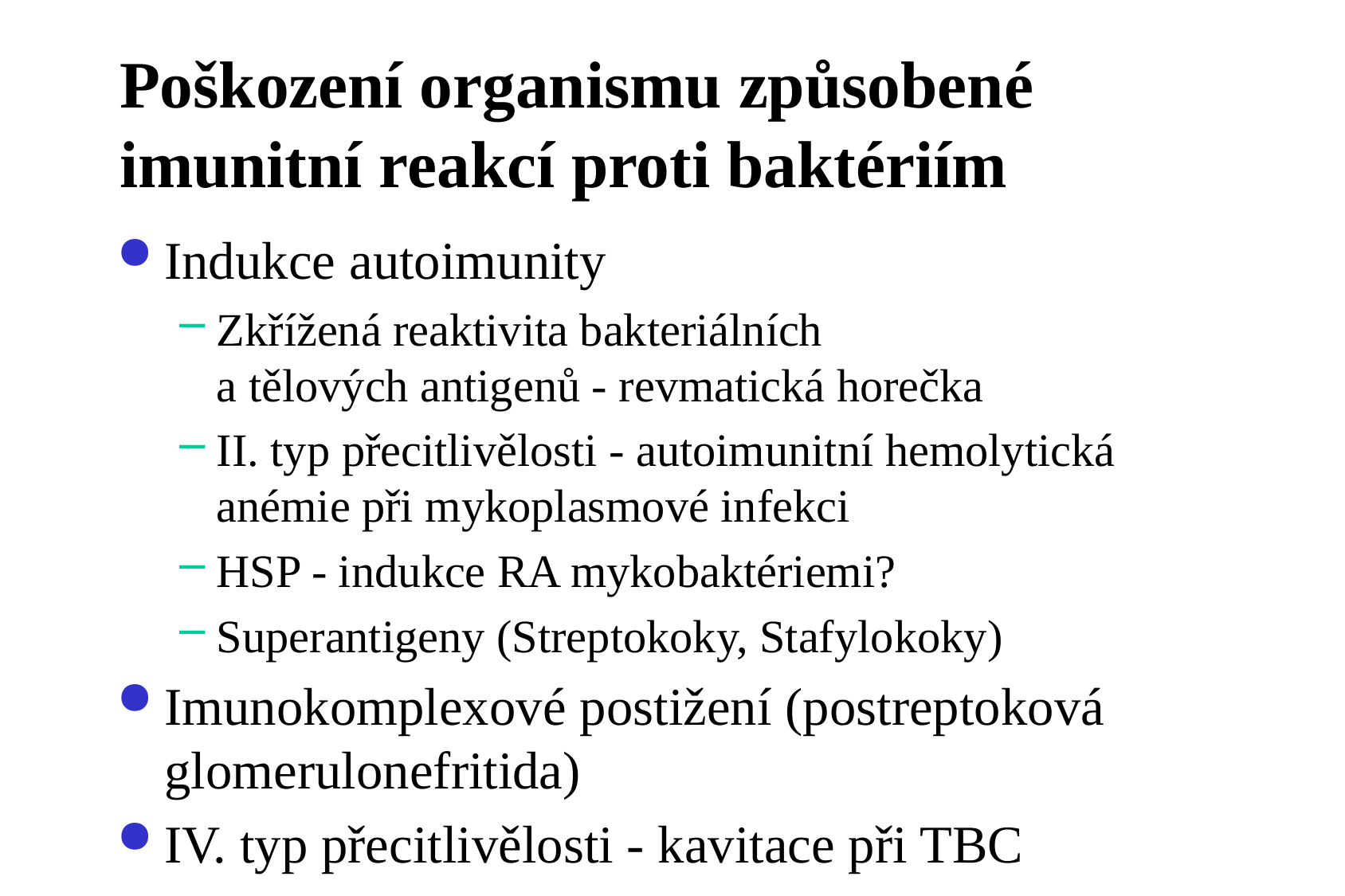

# Poškození organismu způsobené imunitní reakcí proti baktériím
Indukce autoimunity
Zkřížená reaktivita bakteriálních
a tělových antigenů - revmatická horečka
II. typ přecitlivělosti - autoimunitní hemolytická anémie při mykoplasmové infekci
HSP - indukce RA mykobaktériemi?
Superantigeny (Streptokoky, Stafylokoky)
Imunokomplexové postižení (postreptoková glomerulonefritida)
IV. typ přecitlivělosti - kavitace při TBC